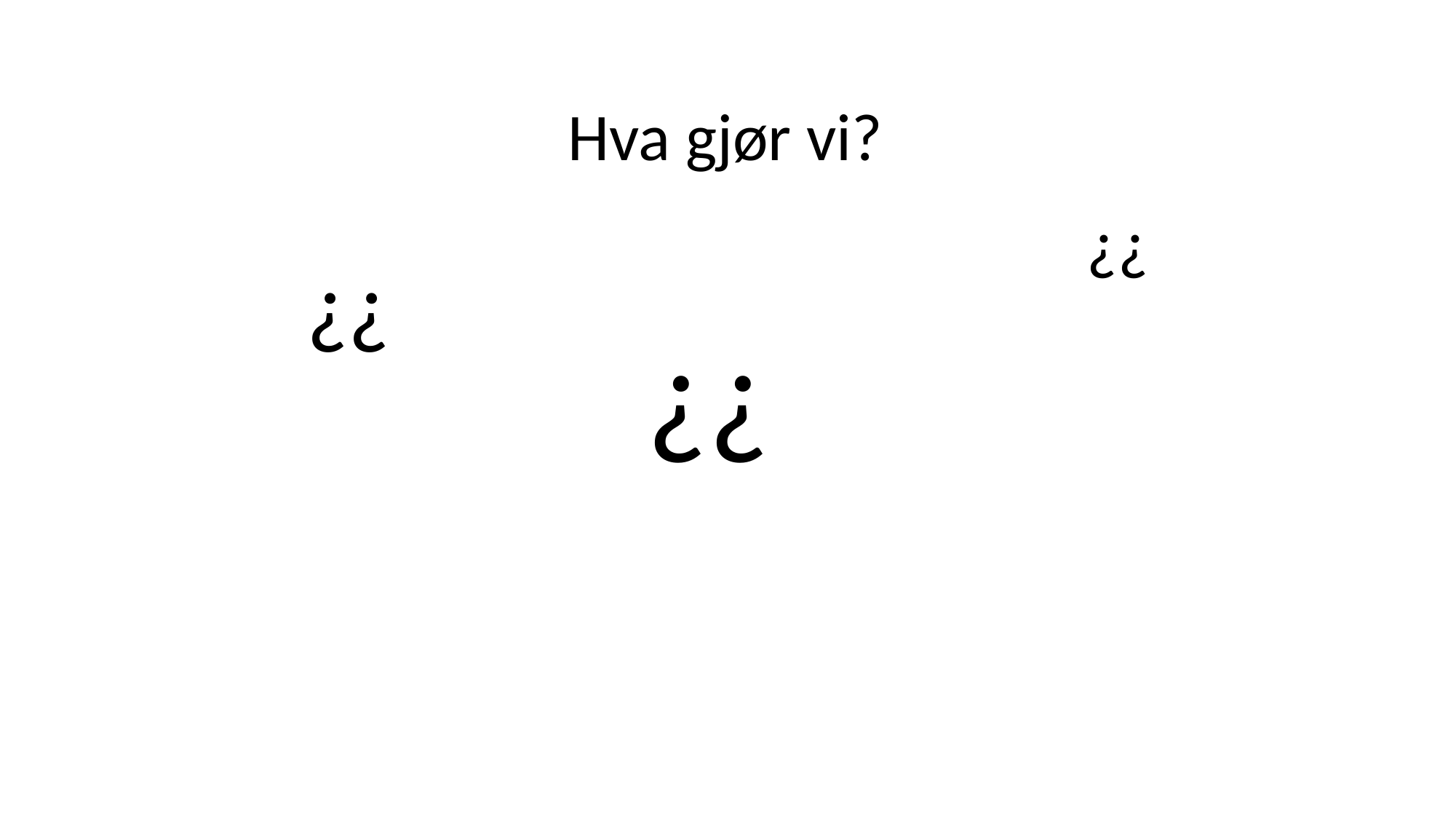

# Hva gjør vi?
¿¿
¿¿
¿¿